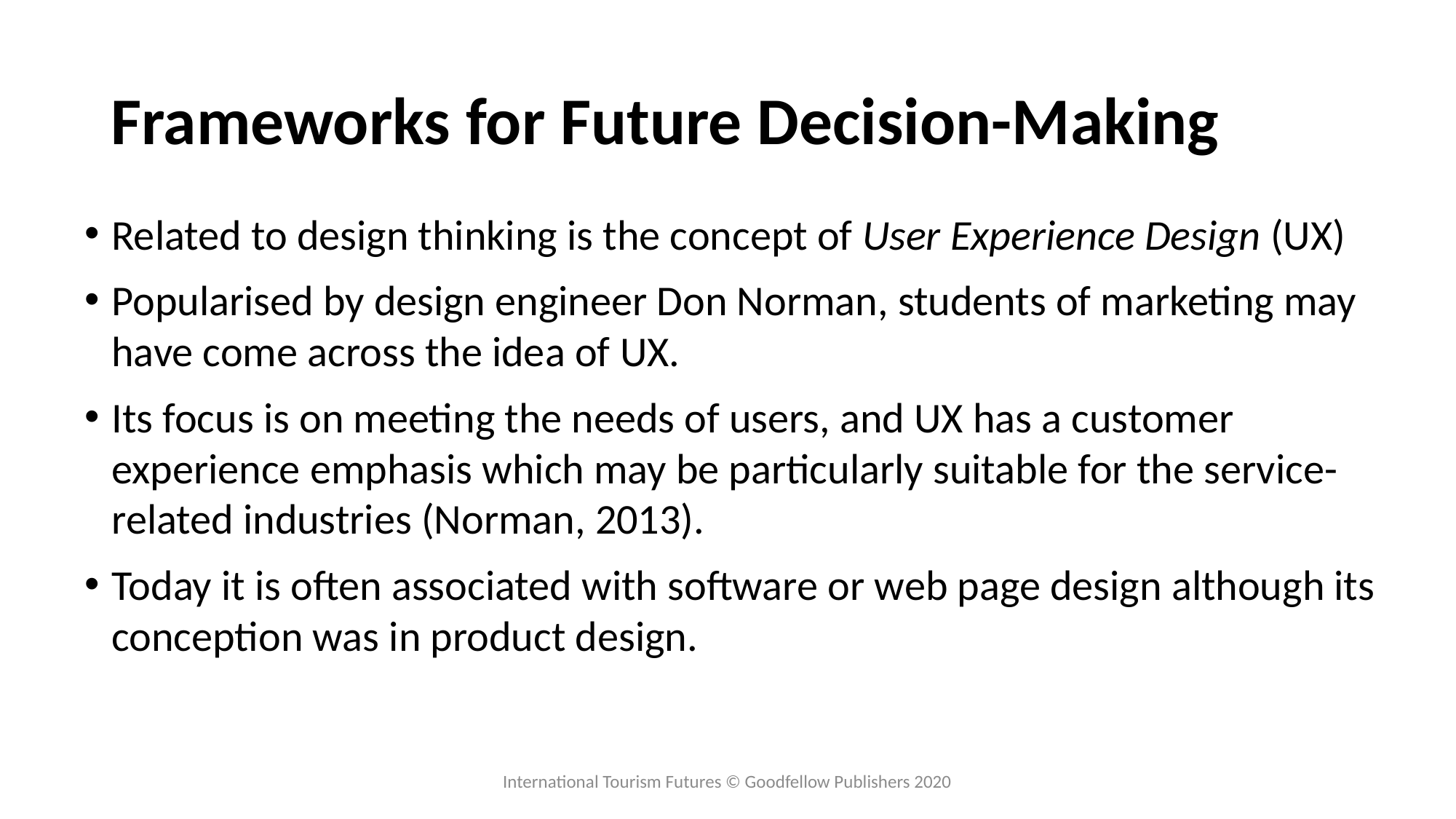

# Frameworks for Future Decision-Making
Related to design thinking is the concept of User Experience Design (UX)
Popularised by design engineer Don Norman, students of marketing may have come across the idea of UX.
Its focus is on meeting the needs of users, and UX has a customer experience emphasis which may be particularly suitable for the service-related industries (Norman, 2013).
Today it is often associated with software or web page design although its conception was in product design.

International Tourism Futures © Goodfellow Publishers 2020